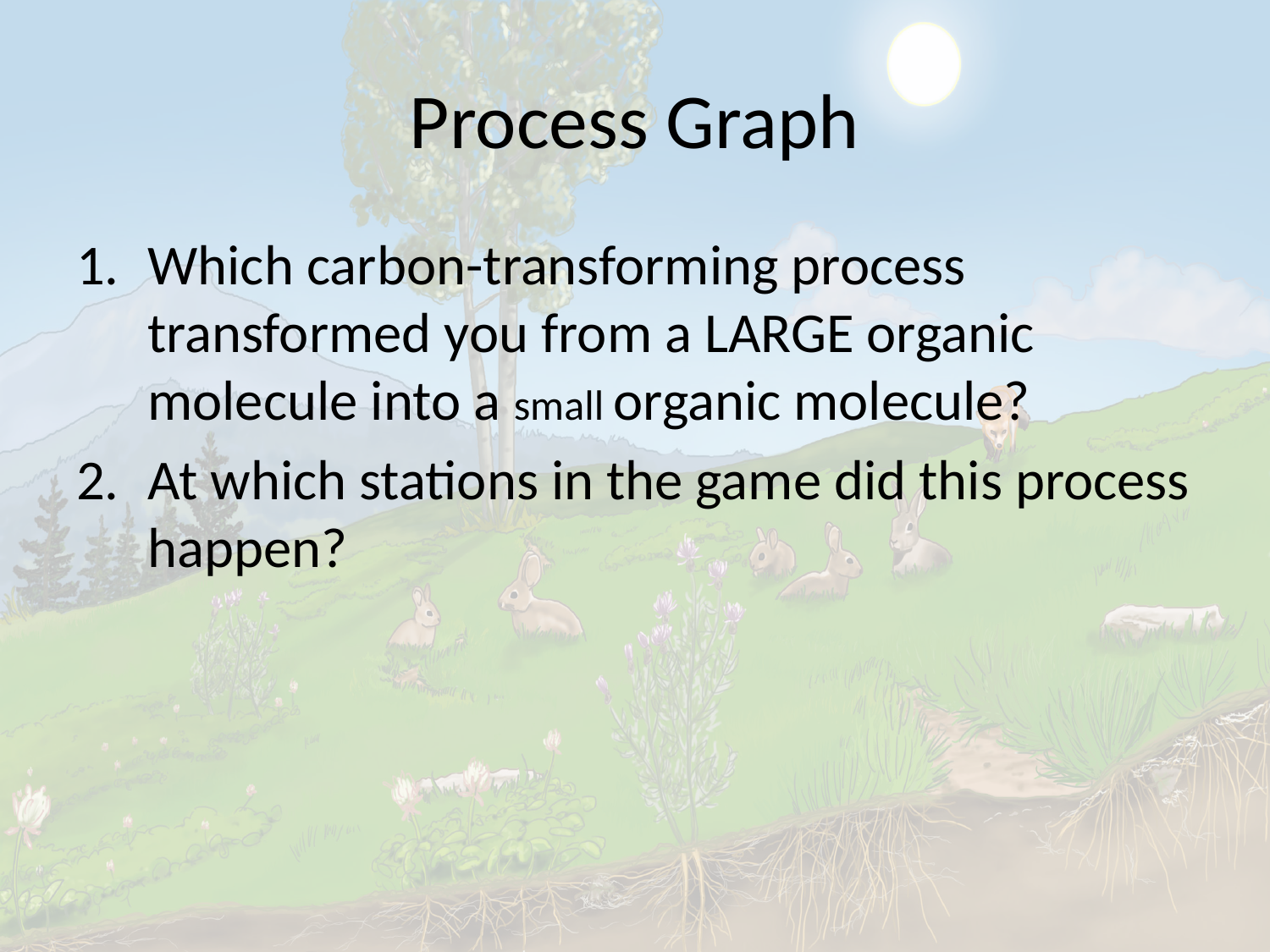

# Process Graph
Which carbon-transforming process transformed you from a LARGE organic molecule into a small organic molecule?
At which stations in the game did this process happen?